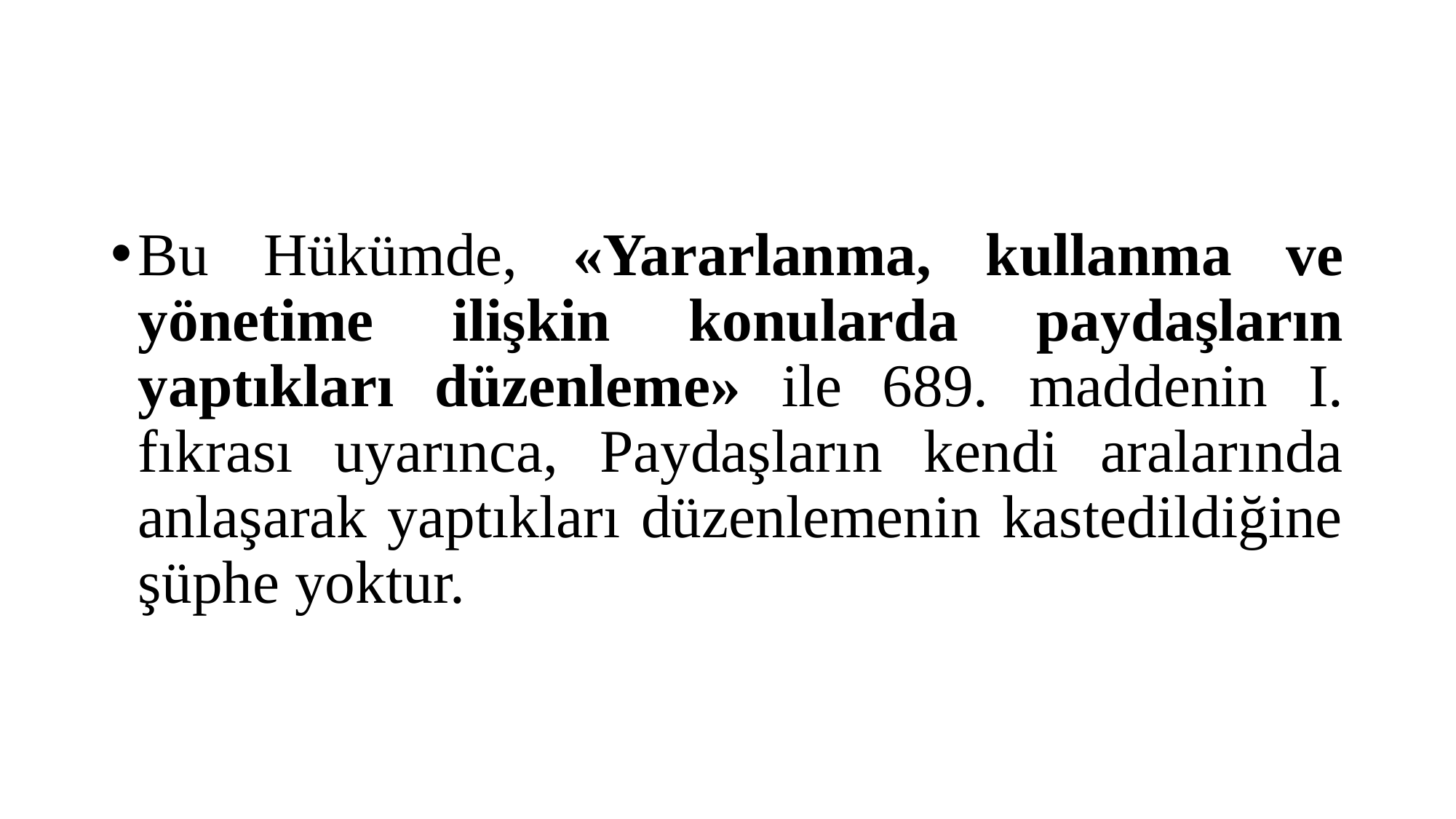

#
Bu Hükümde, «Yararlanma, kullanma ve yönetime ilişkin konularda paydaşların yaptıkları düzenleme» ile 689. maddenin I. fıkrası uyarınca, Paydaşların kendi aralarında anlaşarak yaptıkları düzenlemenin kastedildiğine şüphe yoktur.